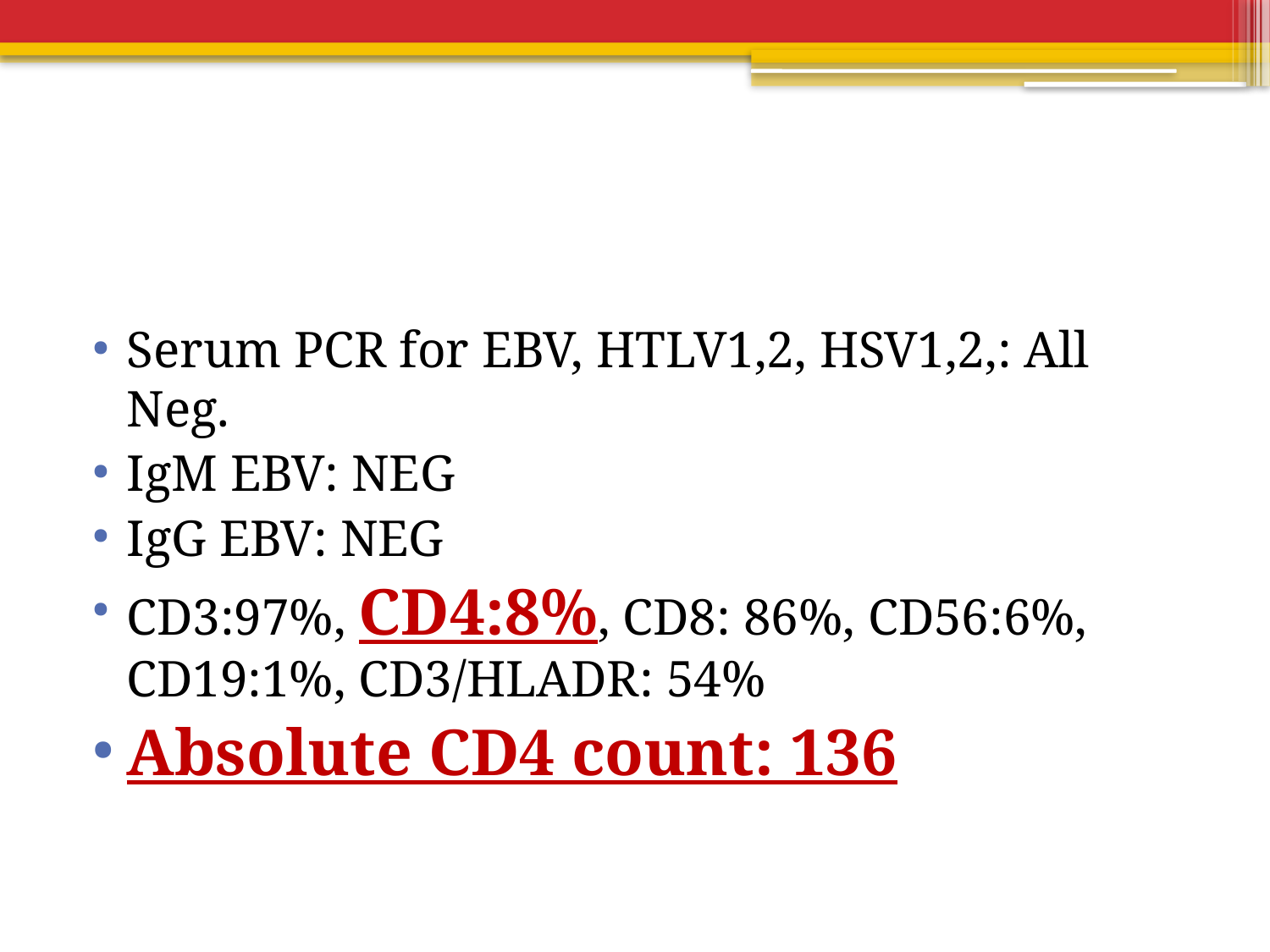

#
Serum PCR for EBV, HTLV1,2, HSV1,2,: All Neg.
IgM EBV: NEG
IgG EBV: NEG
CD3:97%, CD4:8%, CD8: 86%, CD56:6%, CD19:1%, CD3/HLADR: 54%
Absolute CD4 count: 136